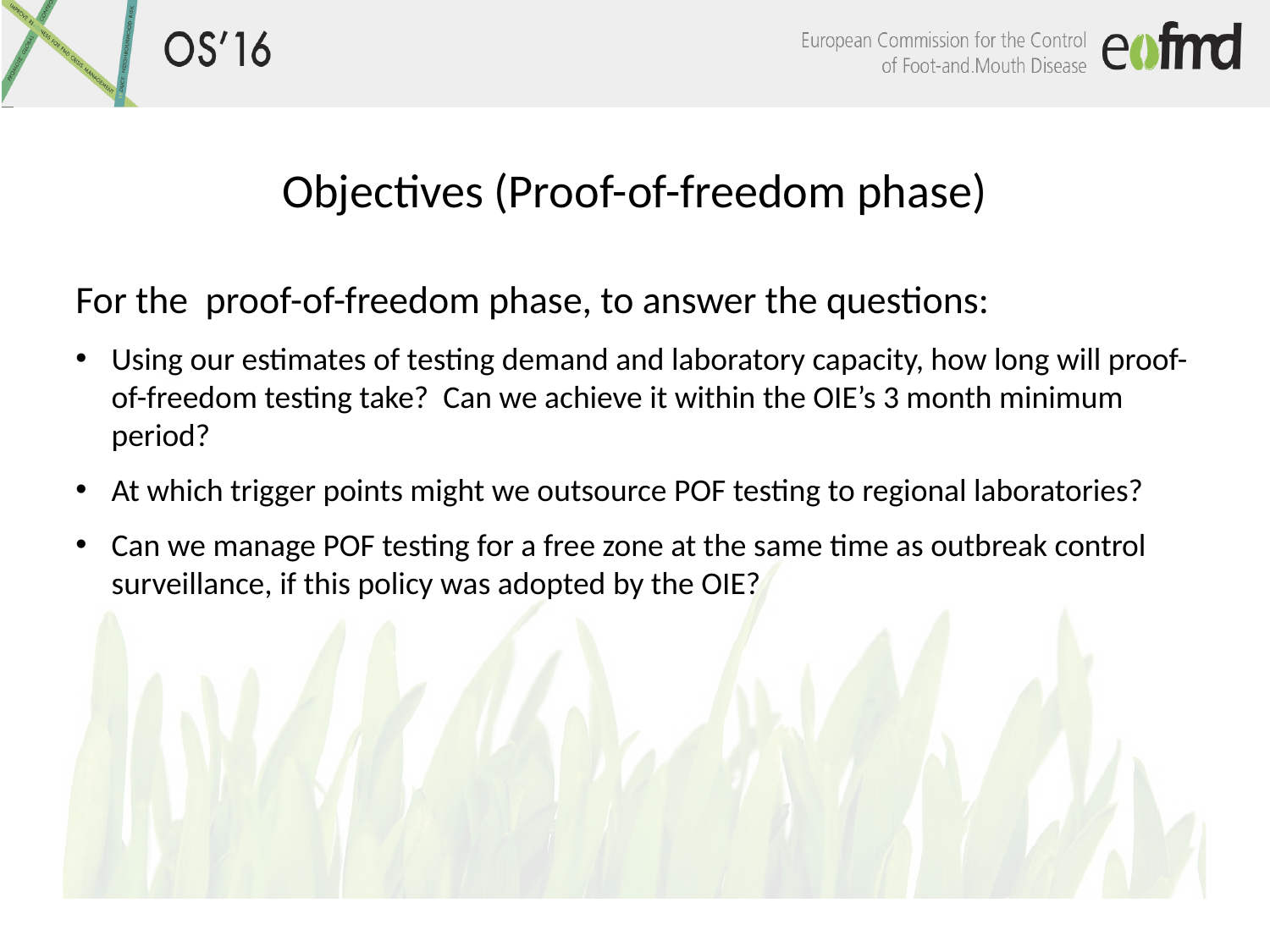

# Objectives (Proof-of-freedom phase)
For the  proof-of-freedom phase, to answer the questions:
Using our estimates of testing demand and laboratory capacity, how long will proof-of-freedom testing take?  Can we achieve it within the OIE’s 3 month minimum period?
At which trigger points might we outsource POF testing to regional laboratories?
Can we manage POF testing for a free zone at the same time as outbreak control surveillance, if this policy was adopted by the OIE?